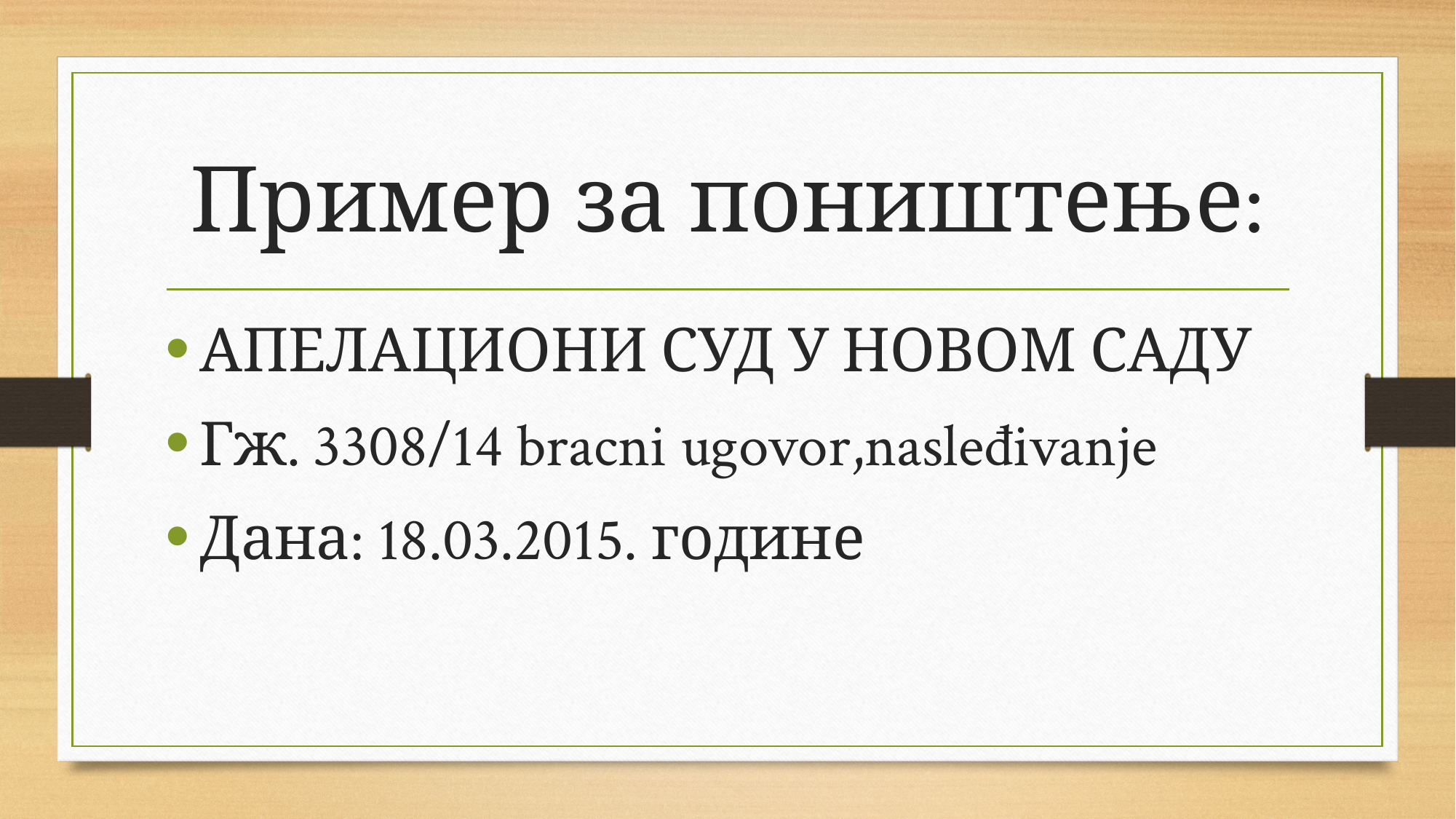

# Пример за поништење:
АПЕЛАЦИОНИ СУД У НОВОМ САДУ
Гж. 3308/14 bracni ugovor,nasleđivanje
Дана: 18.03.2015. године